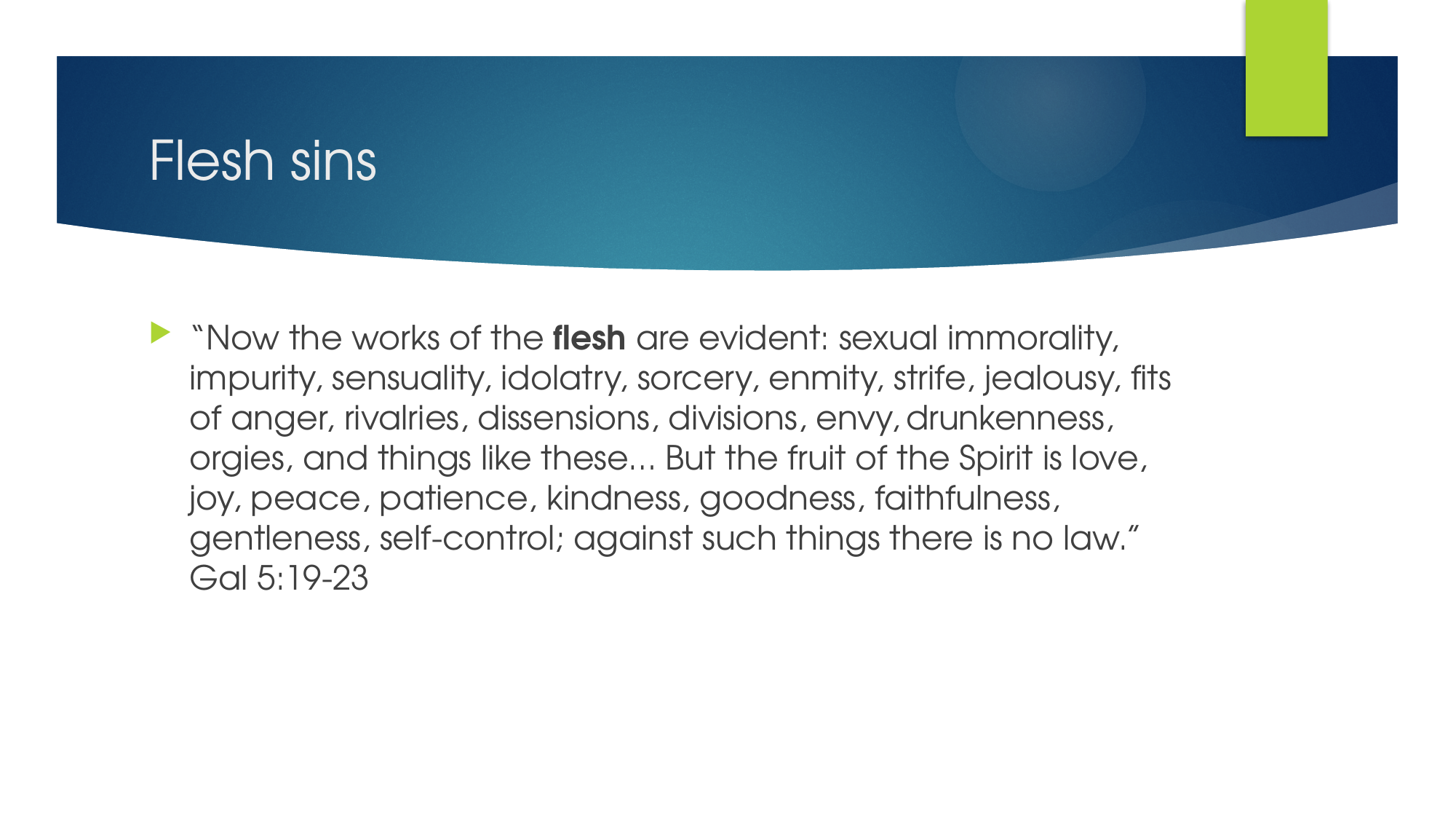

# Flesh sins
“Now the works of the flesh are evident: sexual immorality, impurity, sensuality, idolatry, sorcery, enmity, strife, jealousy, fits of anger, rivalries, dissensions, divisions, envy, drunkenness, orgies, and things like these… But the fruit of the Spirit is love, joy, peace, patience, kindness, goodness, faithfulness, gentleness, self-control; against such things there is no law.” Gal 5:19-23